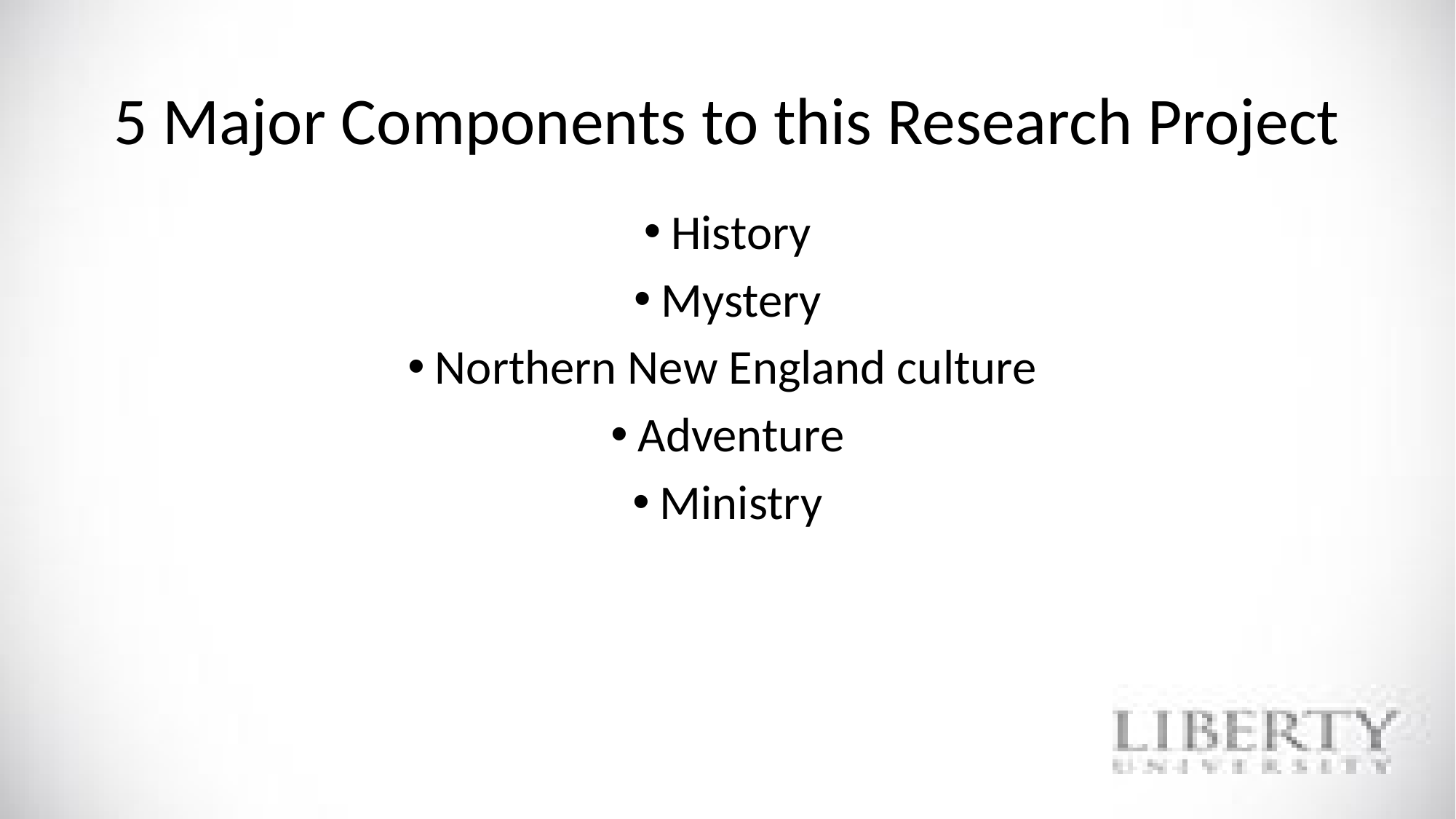

# 5 Major Components to this Research Project
History
Mystery
Northern New England culture
Adventure
Ministry